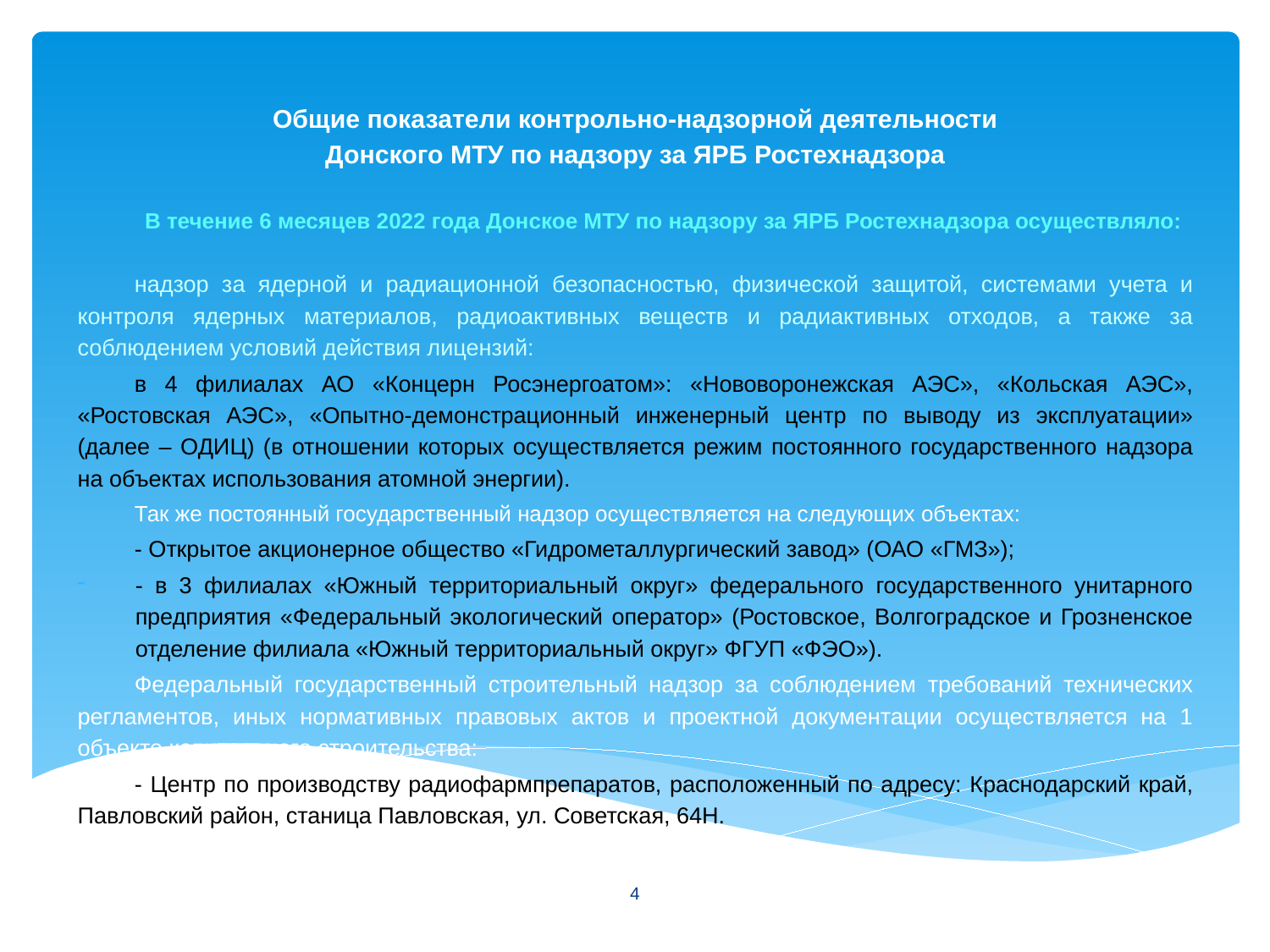

Общие показатели контрольно-надзорной деятельности
Донского МТУ по надзору за ЯРБ Ростехнадзора

В течение 6 месяцев 2022 года Донское МТУ по надзору за ЯРБ Ростехнадзора осуществляло:

надзор за ядерной и радиационной безопасностью, физической защитой, системами учета и контроля ядерных материалов, радиоактивных веществ и радиактивных отходов, а также за соблюдением условий действия лицензий:
в 4 филиалах АО «Концерн Росэнергоатом»: «Нововоронежская АЭС», «Кольская АЭС», «Ростовская АЭС», «Опытно-демонстрационный инженерный центр по выводу из эксплуатации» (далее – ОДИЦ) (в отношении которых осуществляется режим постоянного государственного надзора на объектах использования атомной энергии).
Так же постоянный государственный надзор осуществляется на следующих объектах:
- Открытое акционерное общество «Гидрометаллургический завод» (ОАО «ГМЗ»);
- в 3 филиалах «Южный территориальный округ» федерального государственного унитарного предприятия «Федеральный экологический оператор» (Ростовское, Волгоградское и Грозненское отделение филиала «Южный территориальный округ» ФГУП «ФЭО»).
Федеральный государственный строительный надзор за соблюдением требований технических регламентов, иных нормативных правовых актов и проектной документации осуществляется на 1 объекте капитального строительства:
- Центр по производству радиофармпрепаратов, расположенный по адресу: Краснодарский край, Павловский район, станица Павловская, ул. Советская, 64Н.

4